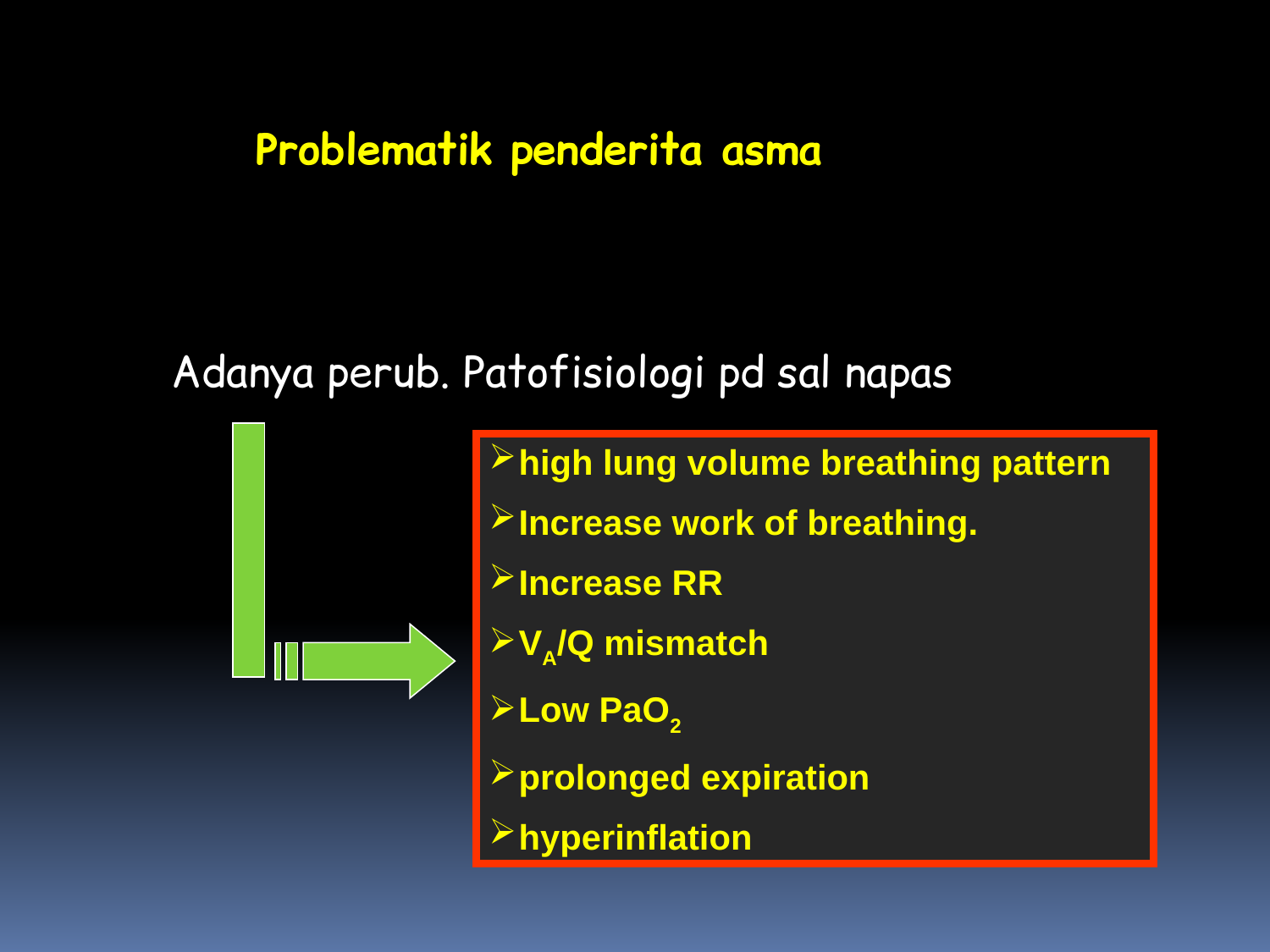

Problematik penderita asma
Adanya perub. Patofisiologi pd sal napas

high lung volume breathing pattern
Increase work of breathing.
Increase RR
VA/Q mismatch
Low PaO2
prolonged expiration
hyperinflation